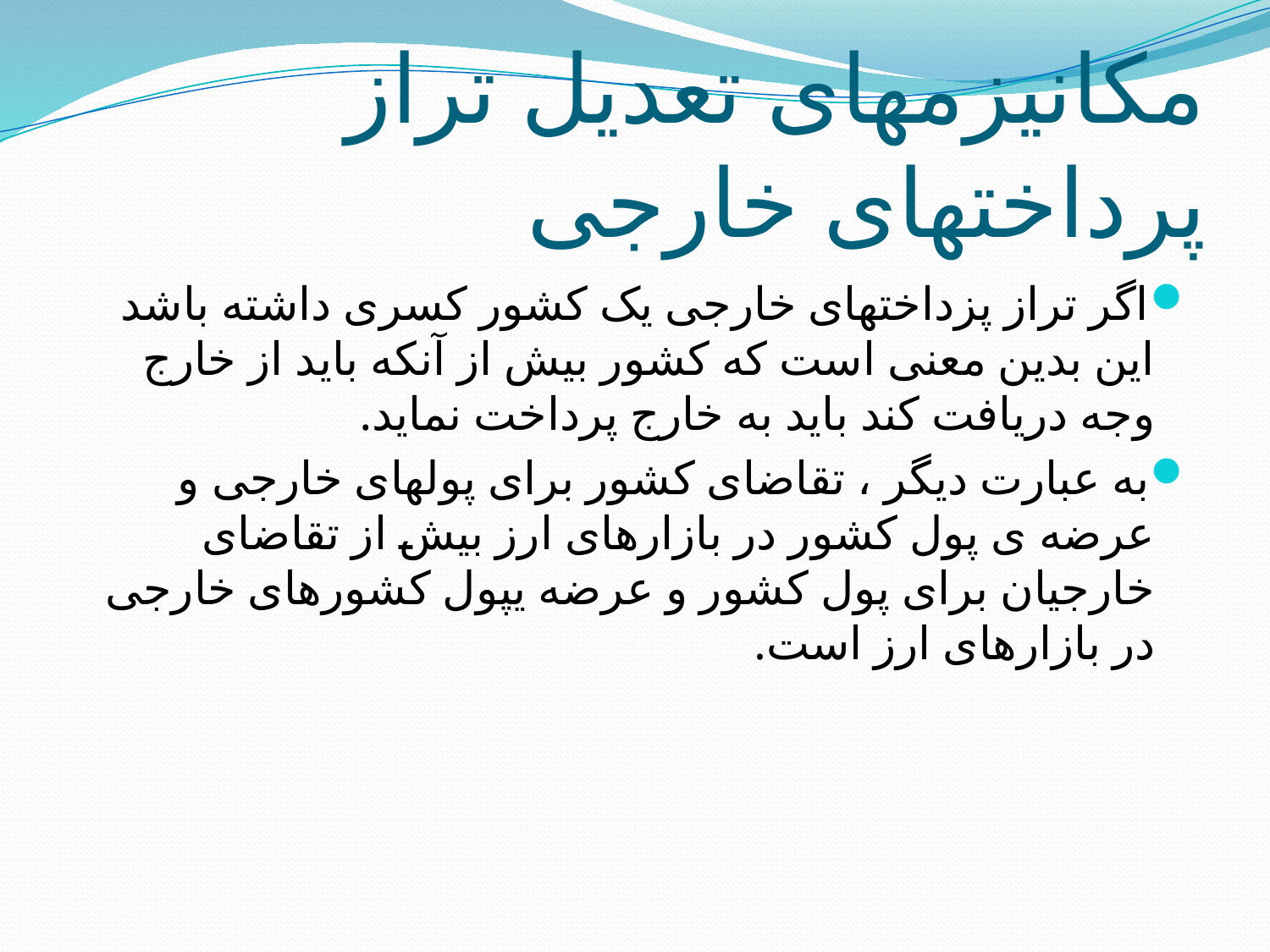

# مکانیزمهای تعدیل تراز پرداختهای خارجی
اگر تراز پزداختهای خارجی یک کشور کسری داشته باشد این بدین معنی است که کشور بیش از آنکه باید از خارج وجه دریافت کند باید به خارج پرداخت نماید.
به عبارت دیگر ، تقاضای کشور برای پولهای خارجی و عرضه ی پول کشور در بازارهای ارز بیش از تقاضای خارجیان برای پول کشور و عرضه یپول کشورهای خارجی در بازارهای ارز است.